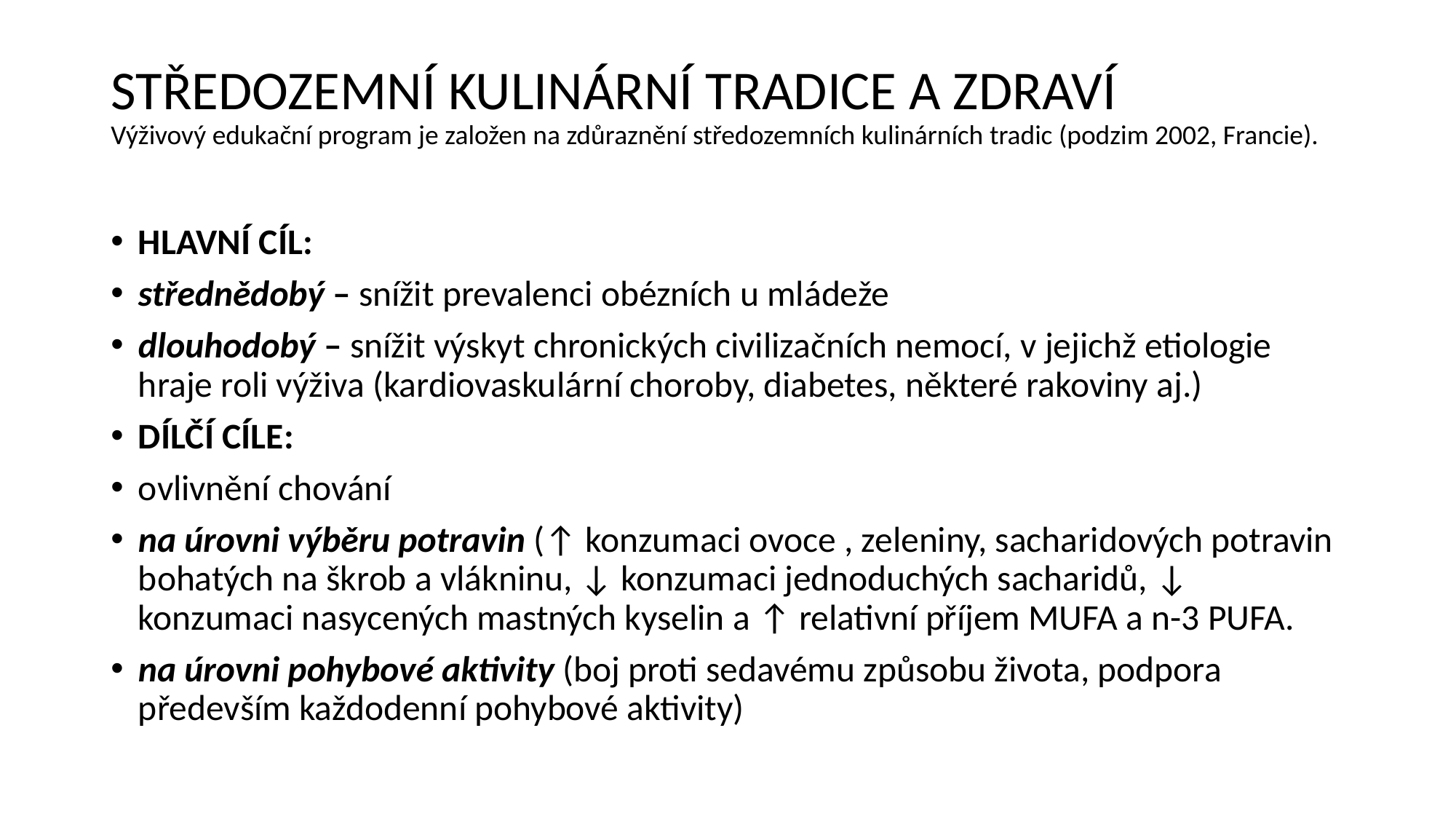

# středozemní kulinární tradice a zdraví Výživový edukační program je založen na zdůraznění středozemních kulinárních tradic (podzim 2002, Francie).
Hlavní cíl:
střednědobý – snížit prevalenci obézních u mládeže
dlouhodobý – snížit výskyt chronických civilizačních nemocí, v jejichž etiologie hraje roli výživa (kardiovaskulární choroby, diabetes, některé rakoviny aj.)
Dílčí cíle:
ovlivnění chování
na úrovni výběru potravin (↑ konzumaci ovoce , zeleniny, sacharidových potravin bohatých na škrob a vlákninu, ↓ konzumaci jednoduchých sacharidů, ↓ konzumaci nasycených mastných kyselin a ↑ relativní příjem MUFA a n-3 PUFA.
na úrovni pohybové aktivity (boj proti sedavému způsobu života, podpora především každodenní pohybové aktivity)